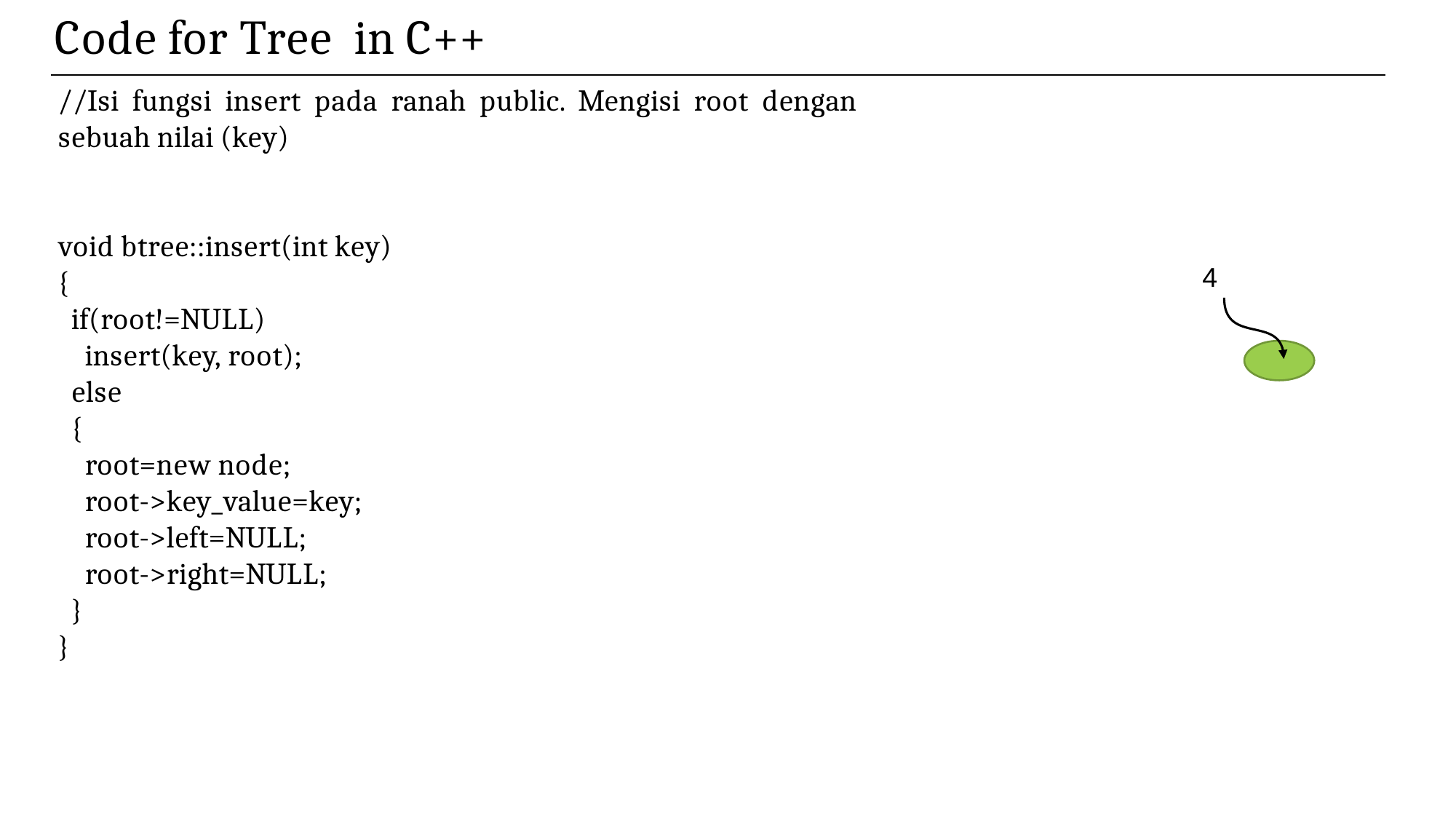

Code for Tree  in C++
//Isi fungsi insert pada ranah public. Mengisi root dengan sebuah nilai (key)

void btree::insert(int key)
{
  if(root!=NULL)
    insert(key, root);
  else
  {
    root=new node;
    root->key_value=key;
    root->left=NULL;
    root->right=NULL;
  }
}
4